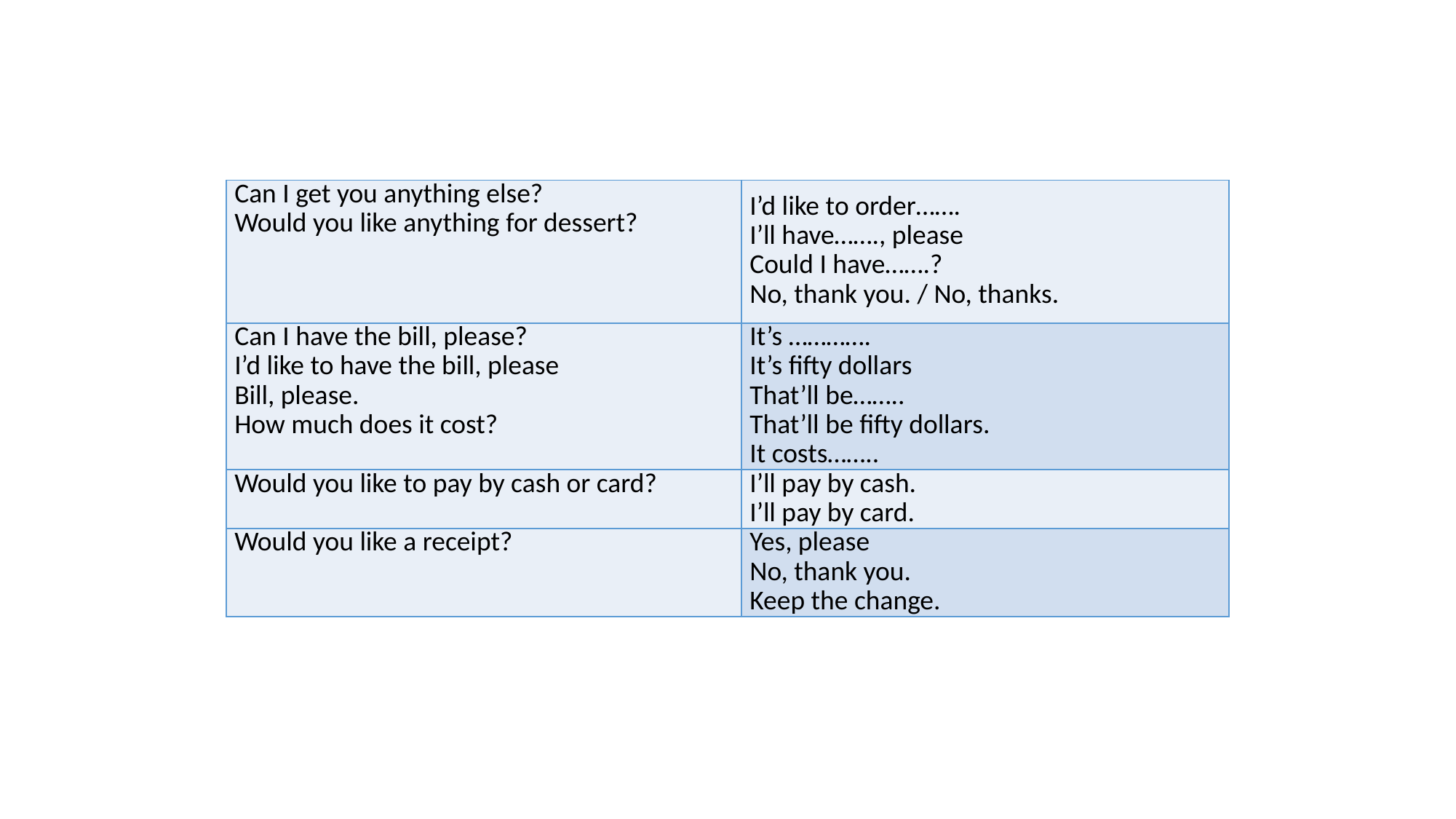

| Can I get you anything else? Would you like anything for dessert? | I’d like to order……. I’ll have……., please Could I have…….? No, thank you. / No, thanks. |
| --- | --- |
| Can I have the bill, please? I’d like to have the bill, please Bill, please. How much does it cost? | It’s …………. It’s fifty dollars That’ll be…….. That’ll be fifty dollars. It costs…….. |
| Would you like to pay by cash or card? | I’ll pay by cash. I’ll pay by card. |
| Would you like a receipt? | Yes, please No, thank you. Keep the change. |